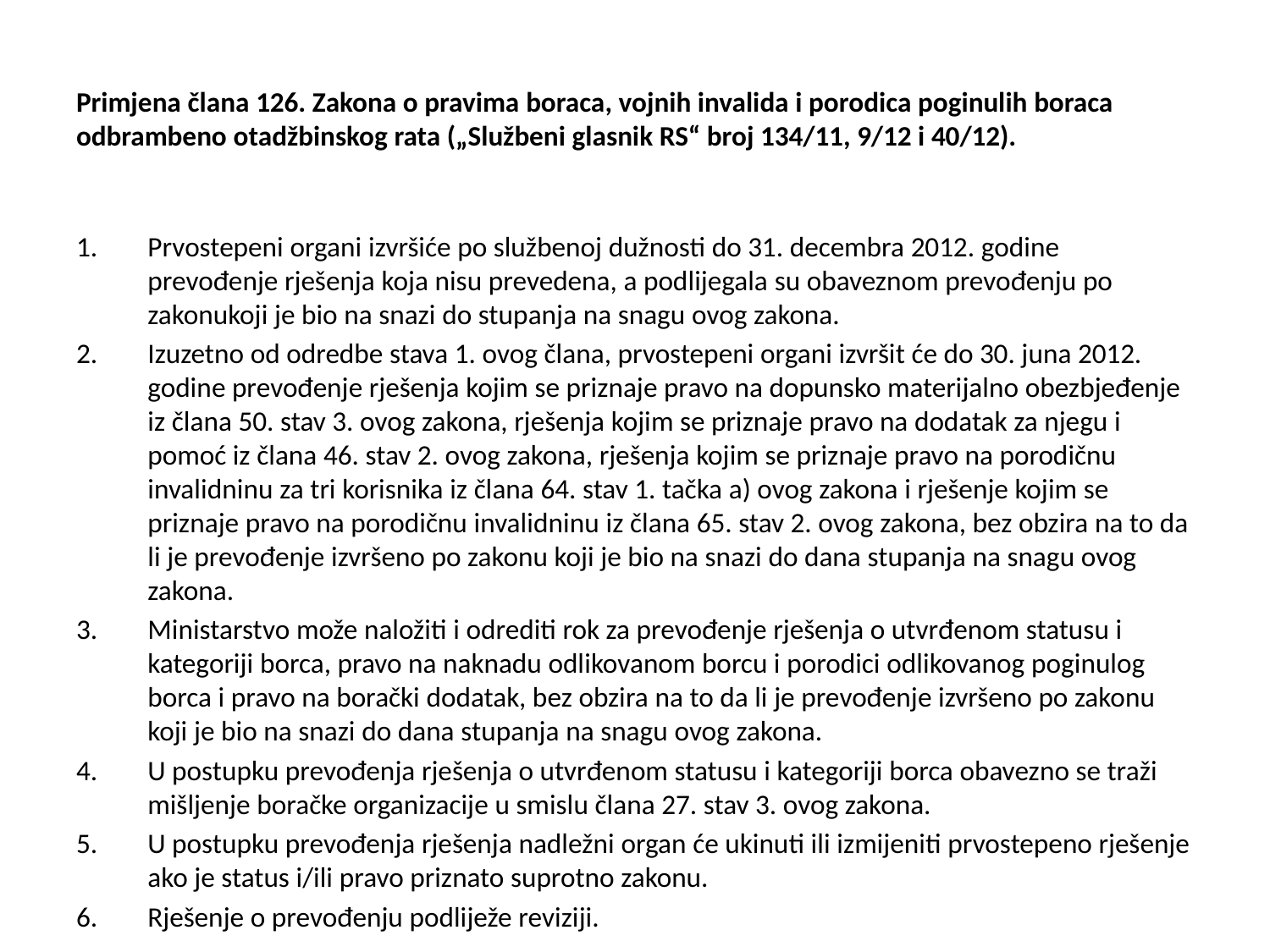

# Primjena člana 126. Zakona o pravima boraca, vojnih invalida i porodica poginulih boraca odbrambeno otadžbinskog rata („Službeni glasnik RS“ broj 134/11, 9/12 i 40/12).
Prvostepeni organi izvršiće po službenoj dužnosti do 31. decembra 2012. godine prevođenje rješenja koja nisu prevedena, a podlijegala su obaveznom prevođenju po zakonukoji je bio na snazi do stupanja na snagu ovog zakona.
Izuzetno od odredbe stava 1. ovog člana, prvostepeni organi izvršit će do 30. juna 2012. godine prevođenje rješenja kojim se priznaje pravo na dopunsko materijalno obezbjeđenje iz člana 50. stav 3. ovog zakona, rješenja kojim se priznaje pravo na dodatak za njegu i pomoć iz člana 46. stav 2. ovog zakona, rješenja kojim se priznaje pravo na porodičnu invalidninu za tri korisnika iz člana 64. stav 1. tačka a) ovog zakona i rješenje kojim se priznaje pravo na porodičnu invalidninu iz člana 65. stav 2. ovog zakona, bez obzira na to da li je prevođenje izvršeno po zakonu koji je bio na snazi do dana stupanja na snagu ovog zakona.
Ministarstvo može naložiti i odrediti rok za prevođenje rješenja o utvrđenom statusu i kategoriji borca, pravo na naknadu odlikovanom borcu i porodici odlikovanog poginulog borca i pravo na borački dodatak, bez obzira na to da li je prevođenje izvršeno po zakonu koji je bio na snazi do dana stupanja na snagu ovog zakona.
U postupku prevođenja rješenja o utvrđenom statusu i kategoriji borca obavezno se traži mišljenje boračke organizacije u smislu člana 27. stav 3. ovog zakona.
U postupku prevođenja rješenja nadležni organ će ukinuti ili izmijeniti prvostepeno rješenje ako je status i/ili pravo priznato suprotno zakonu.
Rješenje o prevođenju podliježe reviziji.